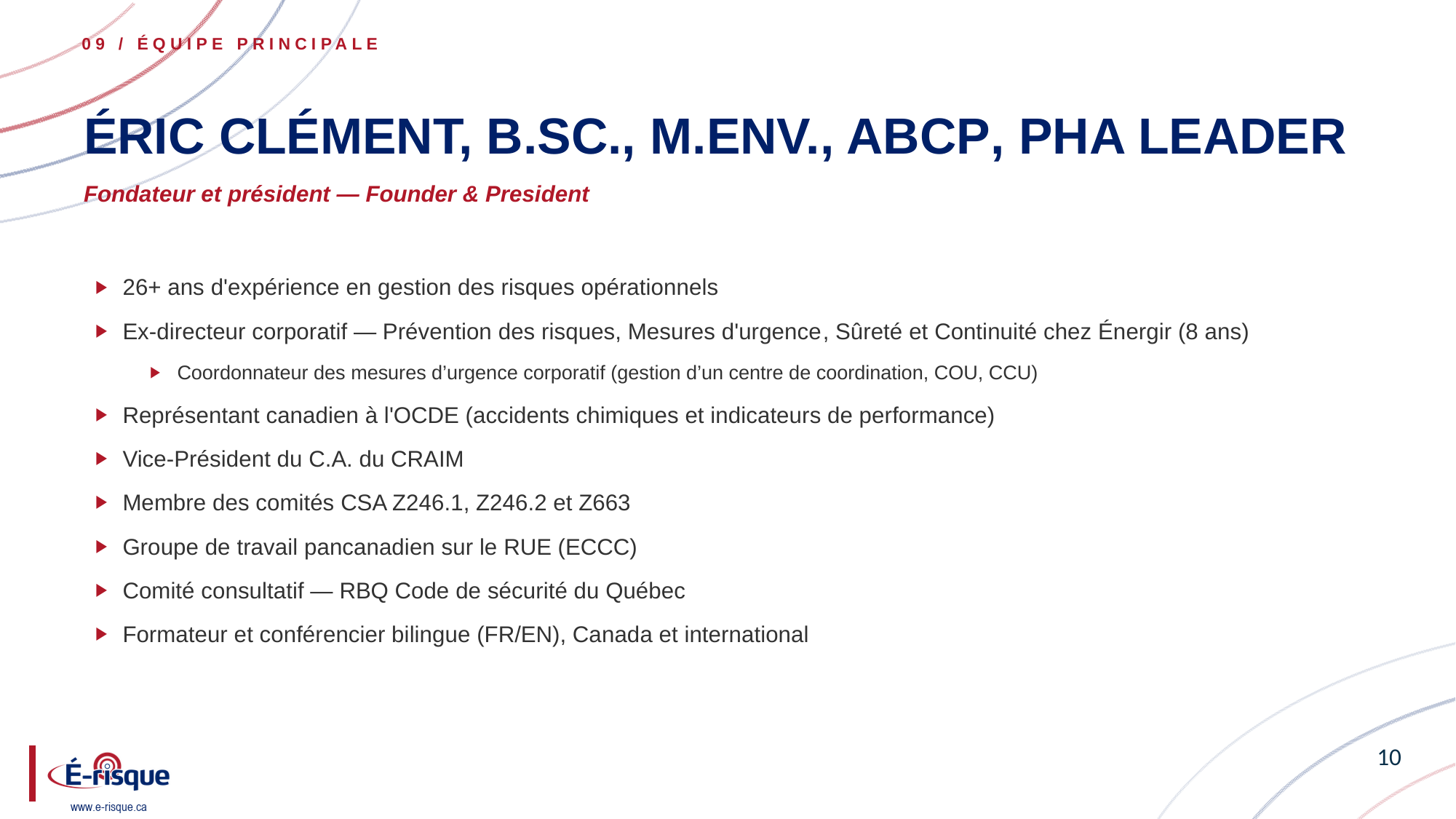

09 / ÉQUIPE PRINCIPALE
# Éric Clément, B.Sc., M.Env., ABCP, PHA LEader
Fondateur et président — Founder & President
26+ ans d'expérience en gestion des risques opérationnels
Ex-directeur corporatif — Prévention des risques, Mesures d'urgence, Sûreté et Continuité chez Énergir (8 ans)
Coordonnateur des mesures d’urgence corporatif (gestion d’un centre de coordination, COU, CCU)
Représentant canadien à l'OCDE (accidents chimiques et indicateurs de performance)
Vice-Président du C.A. du CRAIM
Membre des comités CSA Z246.1, Z246.2 et Z663
Groupe de travail pancanadien sur le RUE (ECCC)
Comité consultatif — RBQ Code de sécurité du Québec
Formateur et conférencier bilingue (FR/EN), Canada et international
10